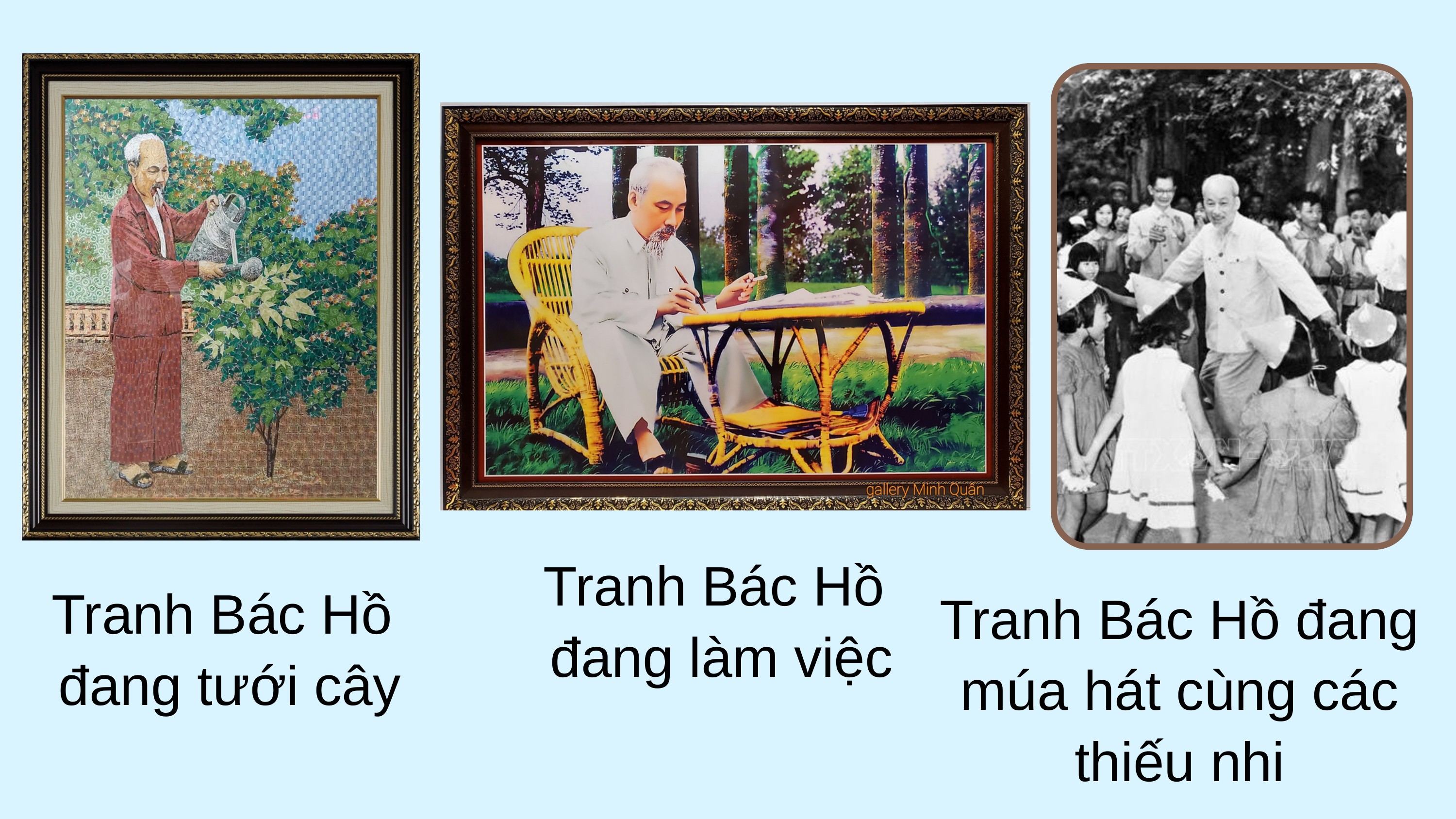

Tranh Bác Hồ
đang làm việc
Tranh Bác Hồ
đang tưới cây
Tranh Bác Hồ đang múa hát cùng các thiếu nhi